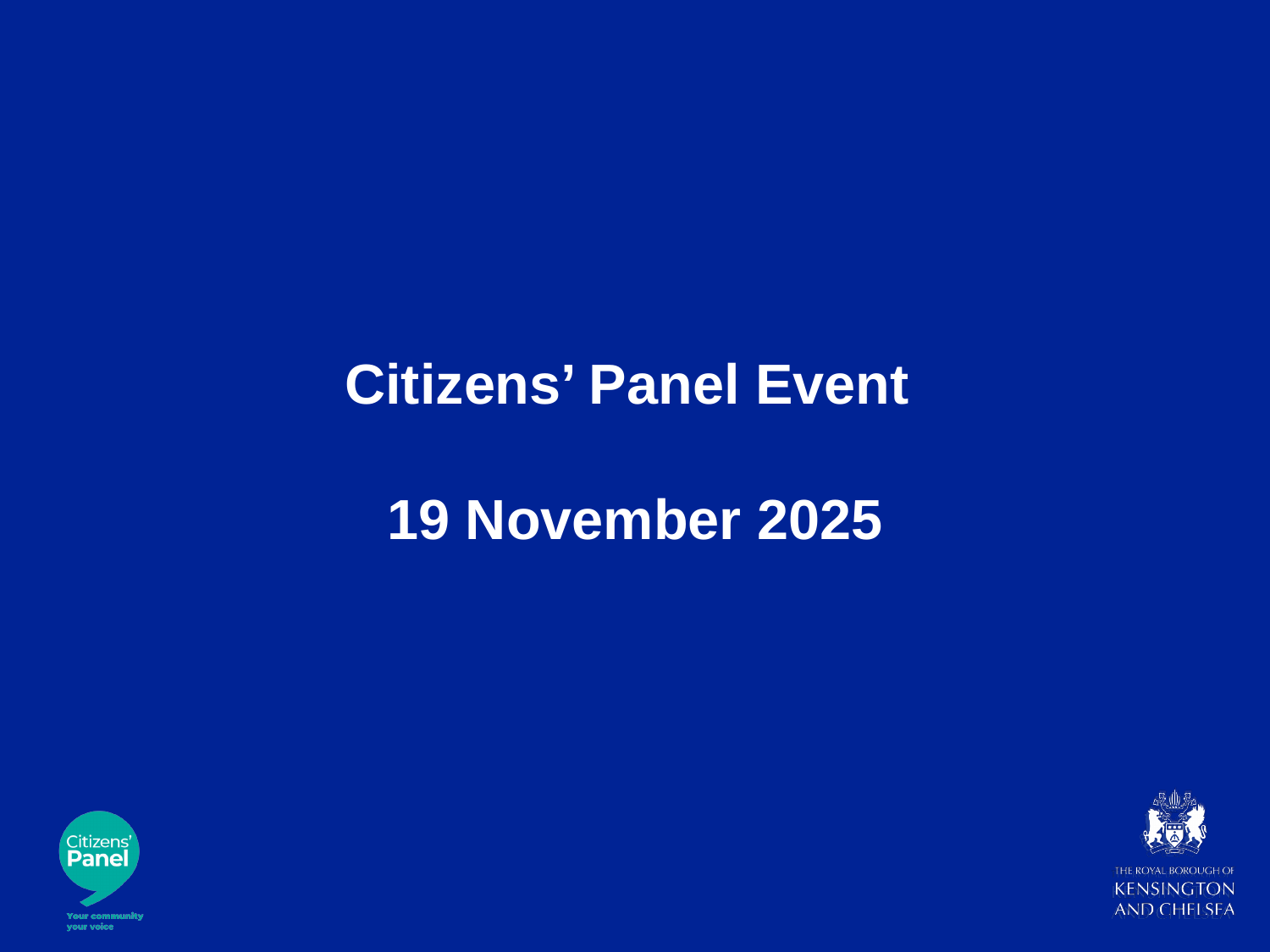

# Citizens’ Panel Event 19 November 2025